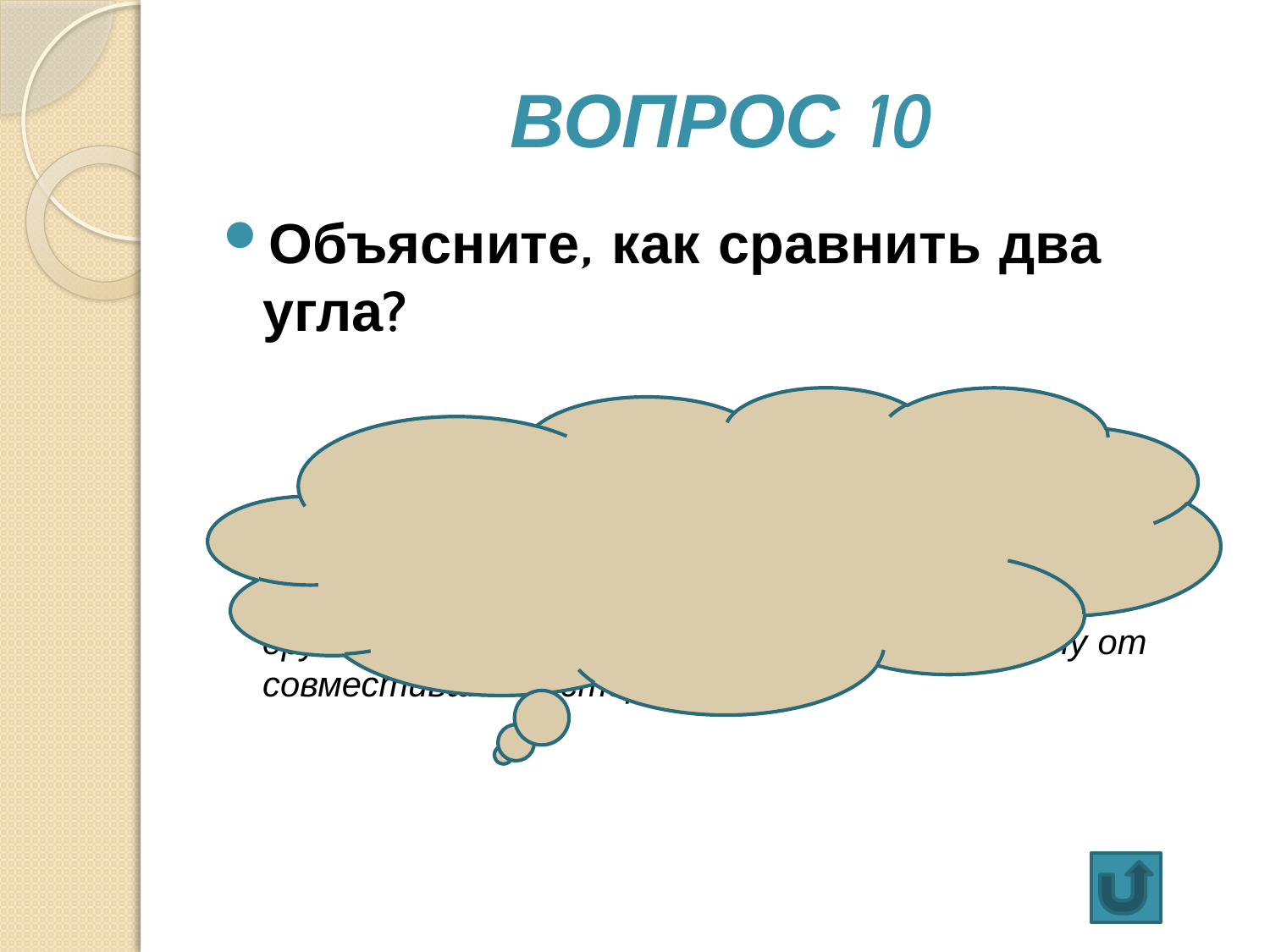

# Вопрос 10
Объясните, как сравнить два угла?

         Наложить один угол на другой так, чтобы сторона одного угла совместилась со стороной другого, а две другие оказались по одну сторону от совместившихся сторон.